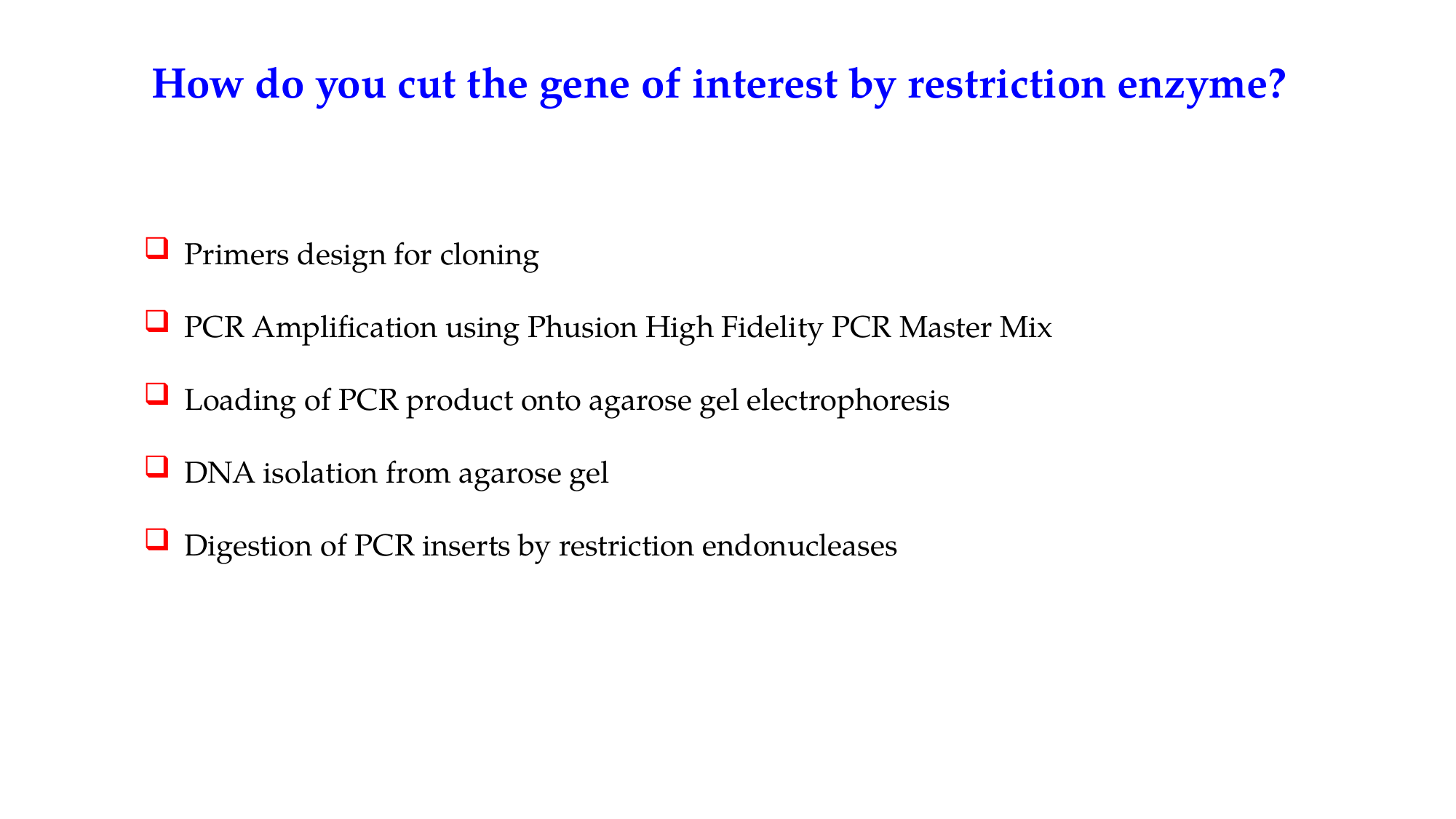

How do you cut the gene of interest by restriction enzyme?
Primers design for cloning
PCR Amplification using Phusion High Fidelity PCR Master Mix
Loading of PCR product onto agarose gel electrophoresis
DNA isolation from agarose gel
Digestion of PCR inserts by restriction endonucleases